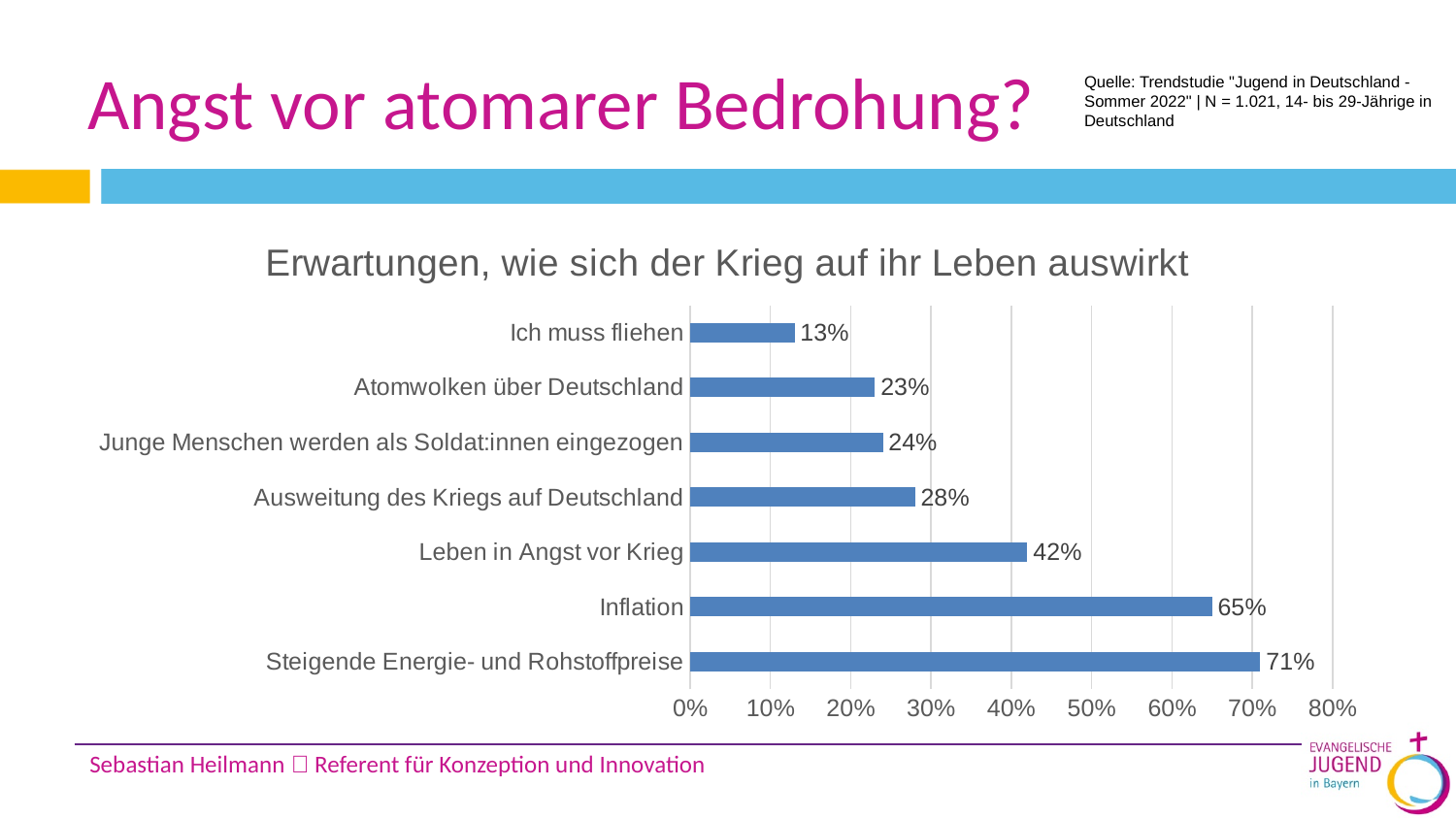

# Angst vor atomarer Bedrohung?
Quelle: Trendstudie "Jugend in Deutschland - Sommer 2022" | N = 1.021, 14- bis 29-Jährige in Deutschland

### Chart:

| Category | Erwartungen, wie sich der Krieg auf ihr Leben auswirkt |
|---|---|
| Steigende Energie- und Rohstoffpreise | 0.71 |
| Inflation | 0.65 |
| Leben in Angst vor Krieg | 0.42 |
| Ausweitung des Kriegs auf Deutschland | 0.28 |
| Junge Menschen werden als Soldat:innen eingezogen | 0.24 |
| Atomwolken über Deutschland | 0.23 |
| Ich muss fliehen | 0.13 |